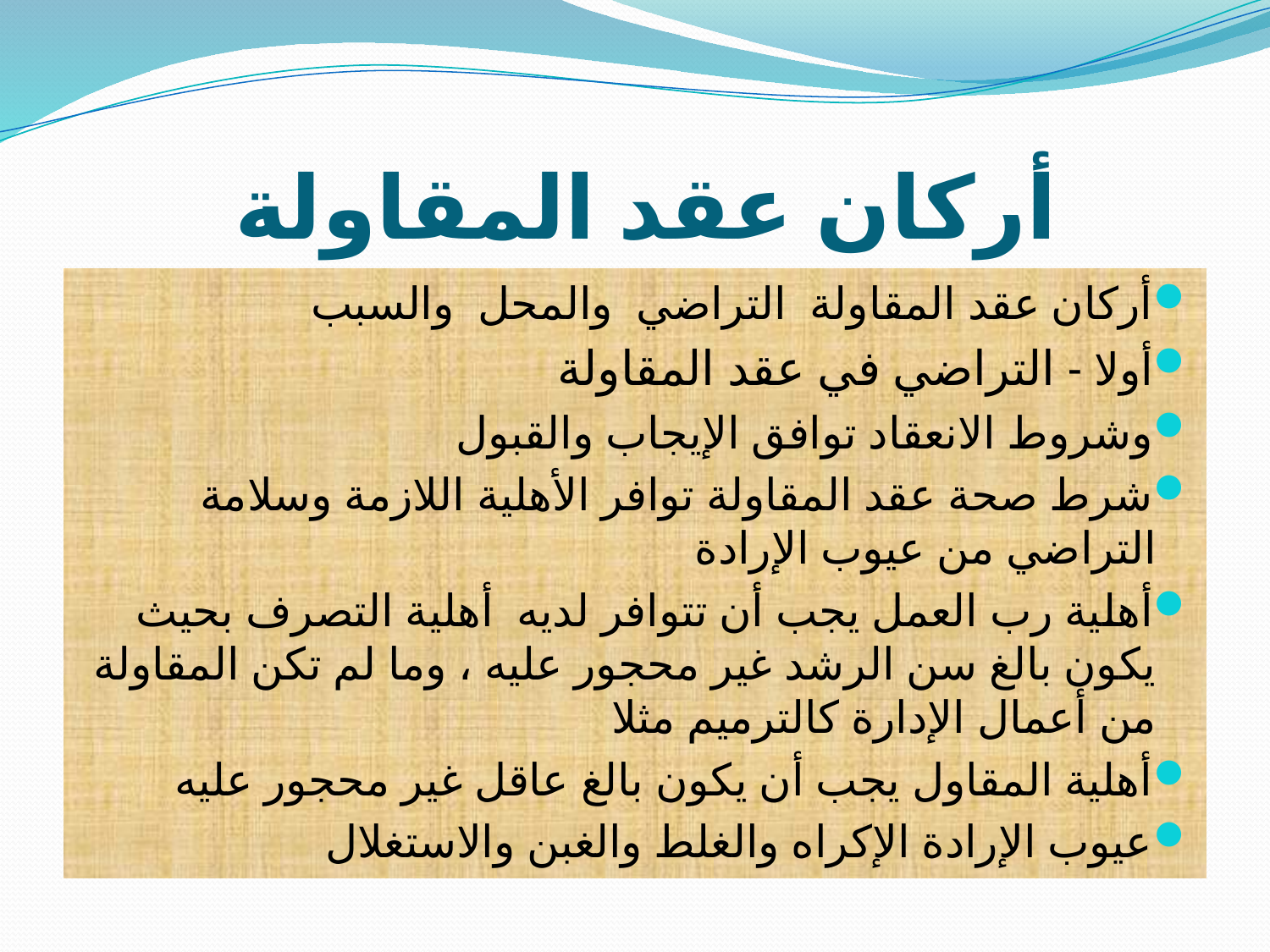

# أركان عقد المقاولة
أركان عقد المقاولة  التراضي  والمحل  والسبب
أولا - التراضي في عقد المقاولة
وشروط الانعقاد توافق الإيجاب والقبول
شرط صحة عقد المقاولة توافر الأهلية اللازمة وسلامة التراضي من عيوب الإرادة
أهلية رب العمل يجب أن تتوافر لديه  أهلية التصرف بحيث يكون بالغ سن الرشد غير محجور عليه ، وما لم تكن المقاولة من أعمال الإدارة كالترميم مثلا
أهلية المقاول يجب أن يكون بالغ عاقل غير محجور عليه
عيوب الإرادة الإكراه والغلط والغبن والاستغلال